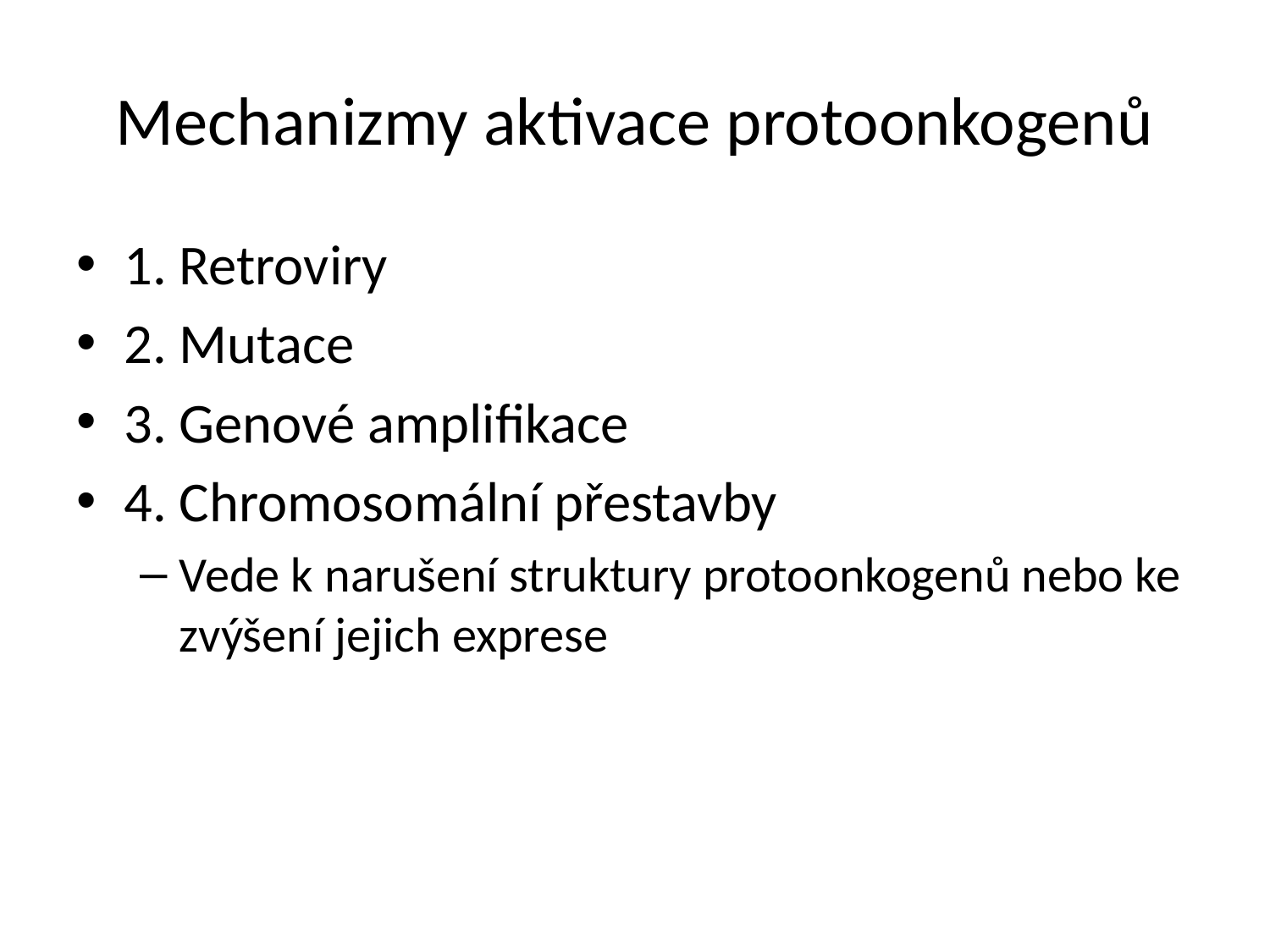

# Mechanizmy aktivace protoonkogenů
1. Retroviry
2. Mutace
3. Genové amplifikace
4. Chromosomální přestavby
Vede k narušení struktury protoonkogenů nebo ke zvýšení jejich exprese